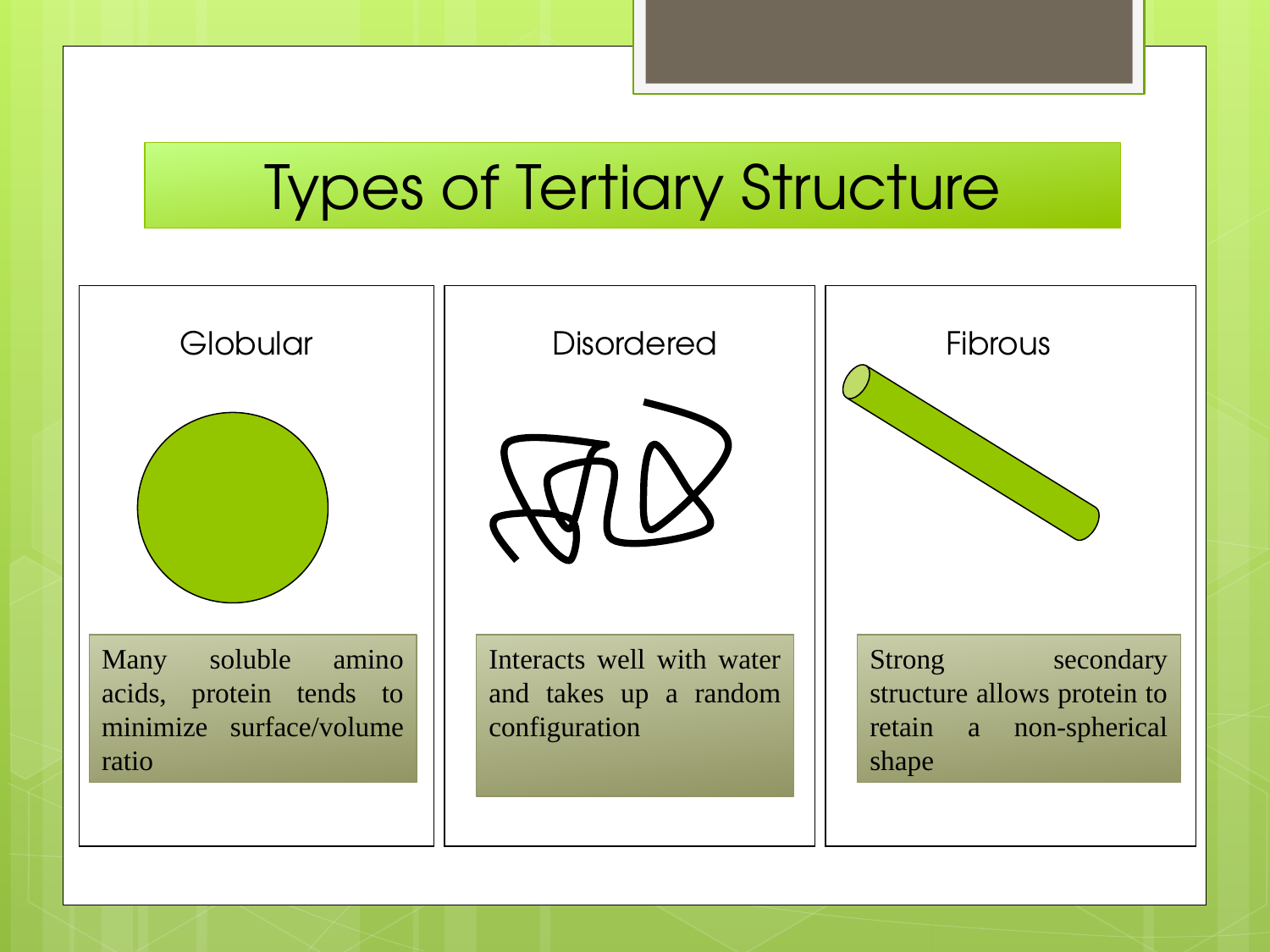

# Types of Tertiary Structure

Globular
Disordered
Fibrous

Many soluble amino acids, protein tends to minimize surface/volume ratio
Strong secondary structure allows protein to retain a non-spherical shape
Interacts well with water and takes up a random configuration